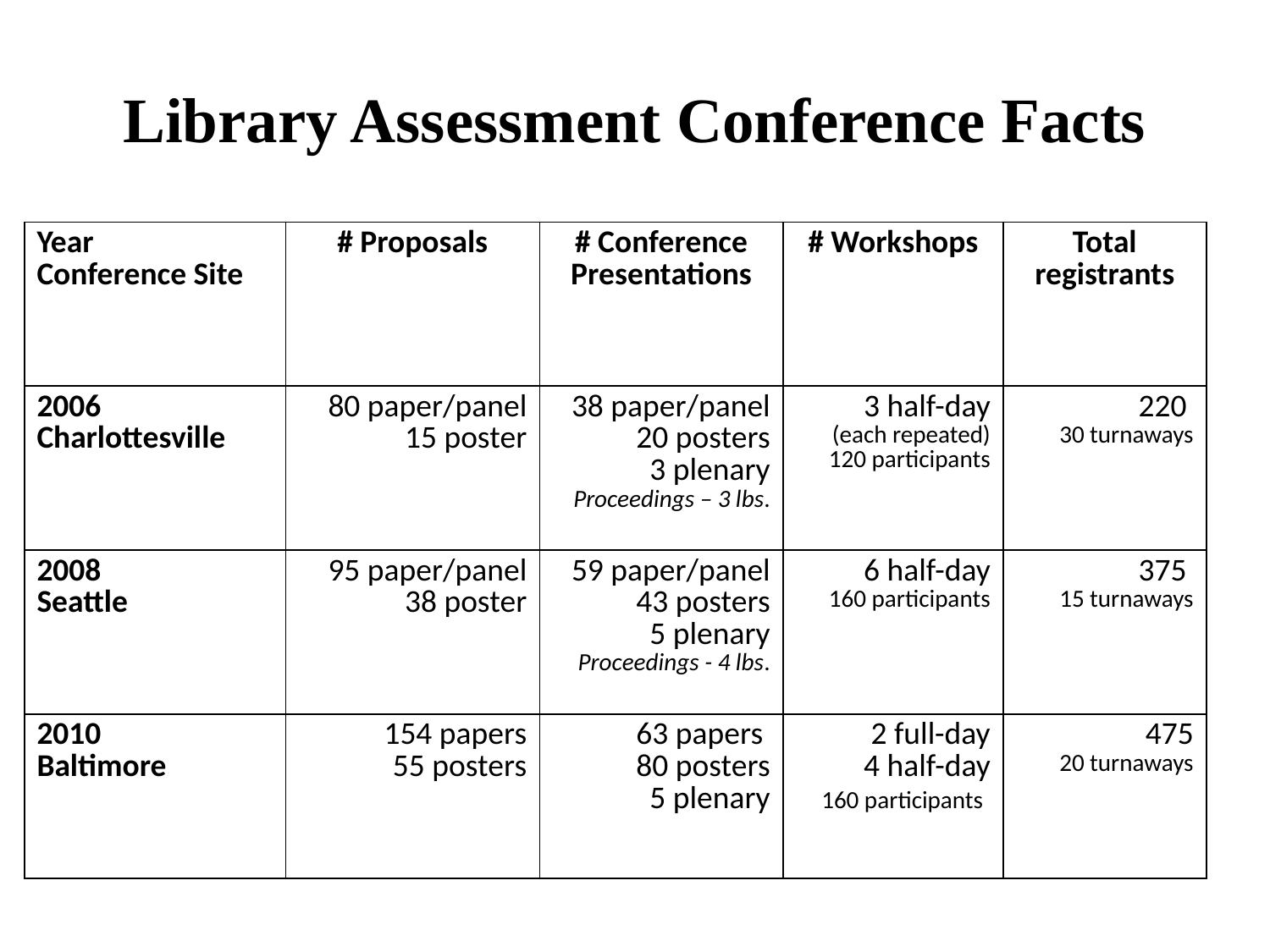

# Library Assessment Conference Facts
| Year Conference Site | # Proposals | # Conference Presentations | # Workshops | Total registrants |
| --- | --- | --- | --- | --- |
| 2006 Charlottesville | 80 paper/panel 15 poster | 38 paper/panel 20 posters 3 plenary Proceedings – 3 lbs. | 3 half-day (each repeated) 120 participants | 220 30 turnaways |
| 2008 Seattle | 95 paper/panel 38 poster | 59 paper/panel 43 posters 5 plenary Proceedings - 4 lbs. | 6 half-day 160 participants | 375 15 turnaways |
| 2010 Baltimore | 154 papers 55 posters | 63 papers 80 posters 5 plenary | 2 full-day 4 half-day 160 participants | 475 20 turnaways |